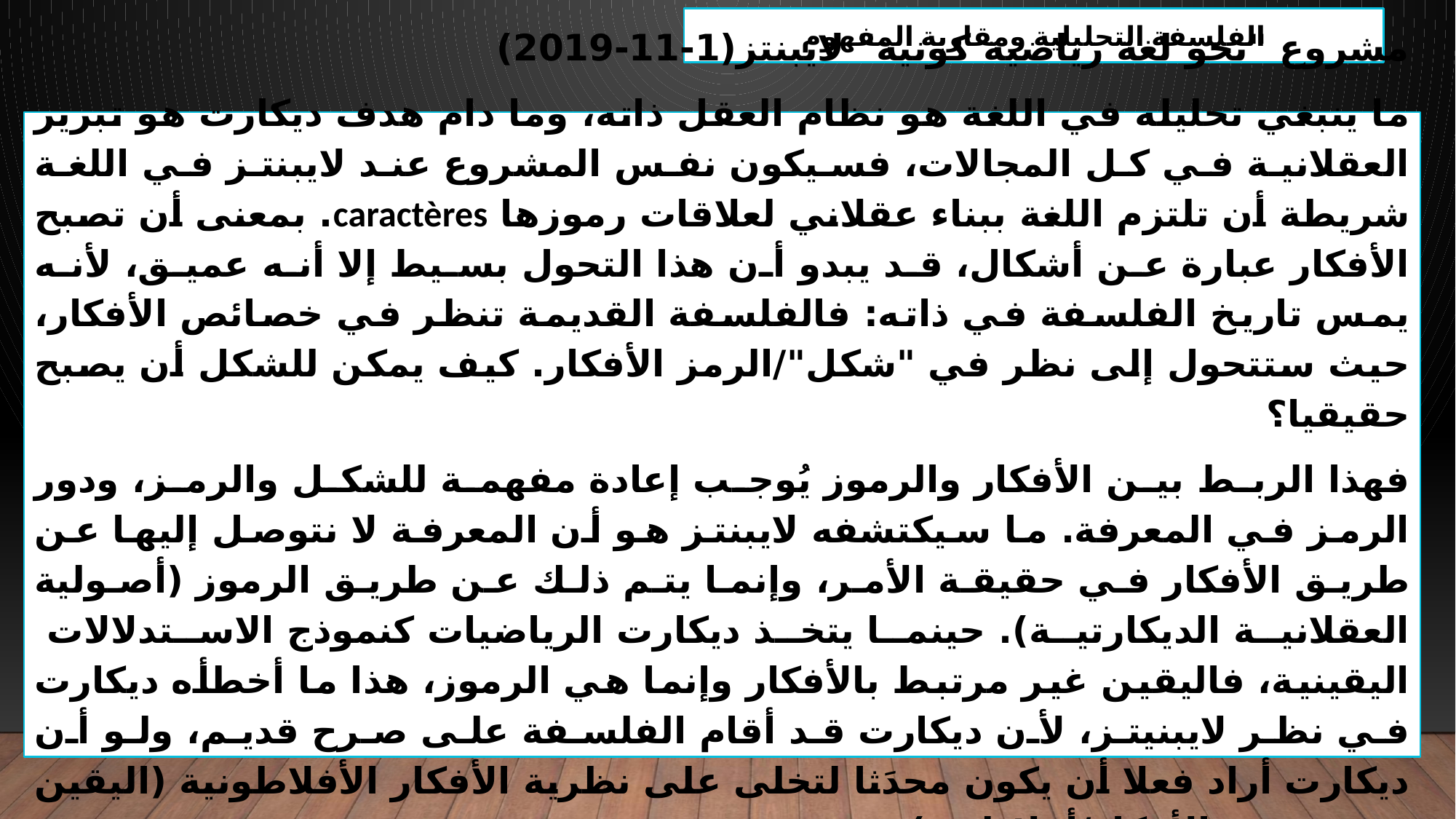

الفلسفة التحليلية ومقاربة المفهوم
مشروع "نحو لغة رياضية كونية" لايبنتز(1-11-2019)
ما ينبغي تحليله في اللغة هو نظام العقل ذاته، وما دام هدف ديكارت هو تبرير العقلانية في كل المجالات، فسيكون نفس المشروع عند لايبنتز في اللغة شريطة أن تلتزم اللغة ببناء عقلاني لعلاقات رموزها caractères. بمعنى أن تصبح الأفكار عبارة عن أشكال، قد يبدو أن هذا التحول بسيط إلا أنه عميق، لأنه يمس تاريخ الفلسفة في ذاته: فالفلسفة القديمة تنظر في خصائص الأفكار، حيث ستتحول إلى نظر في "شكل"/الرمز الأفكار. كيف يمكن للشكل أن يصبح حقيقيا؟
فهذا الربط بين الأفكار والرموز يُوجب إعادة مفهمة للشكل والرمز، ودور الرمز في المعرفة. ما سيكتشفه لايبنتز هو أن المعرفة لا نتوصل إليها عن طريق الأفكار في حقيقة الأمر، وإنما يتم ذلك عن طريق الرموز (أصولية العقلانية الديكارتية). حينما يتخذ ديكارت الرياضيات كنموذج الاستدلالات  اليقينية، فاليقين غير مرتبط بالأفكار وإنما هي الرموز، هذا ما أخطأه ديكارت في نظر لايبنيتز، لأن ديكارت قد أقام الفلسفة على صرح قديم، ولو أن ديكارت أراد فعلا أن يكون محدَثا لتخلى على نظرية الأفكار الأفلاطونية (اليقين موجود في الأفكار/أفلاطون).